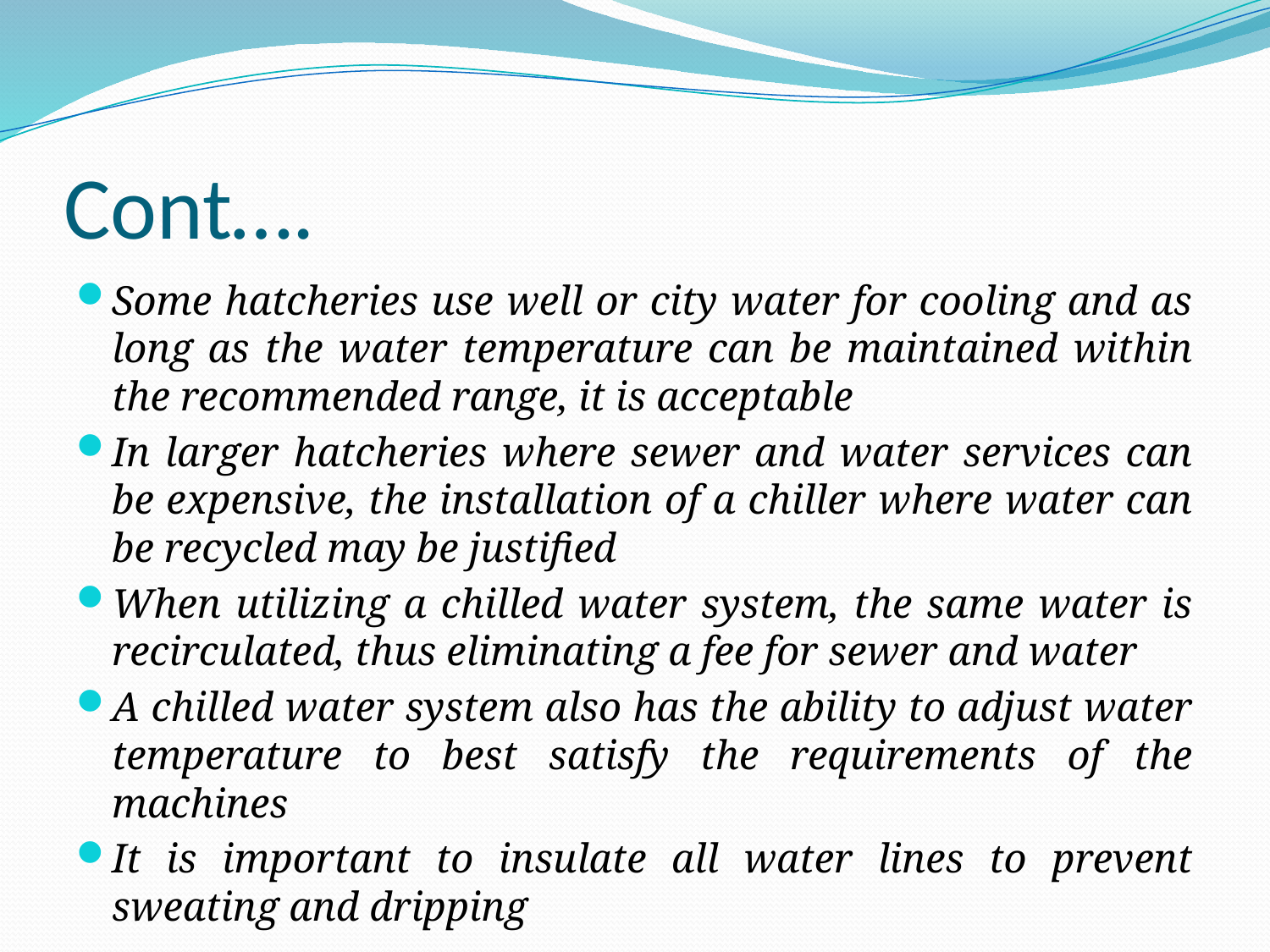

# Cont….
Some hatcheries use well or city water for cooling and as long as the water temperature can be maintained within the recommended range, it is acceptable
In larger hatcheries where sewer and water services can be expensive, the installation of a chiller where water can be recycled may be justified
When utilizing a chilled water system, the same water is recirculated, thus eliminating a fee for sewer and water
A chilled water system also has the ability to adjust water temperature to best satisfy the requirements of the machines
It is important to insulate all water lines to prevent sweating and dripping